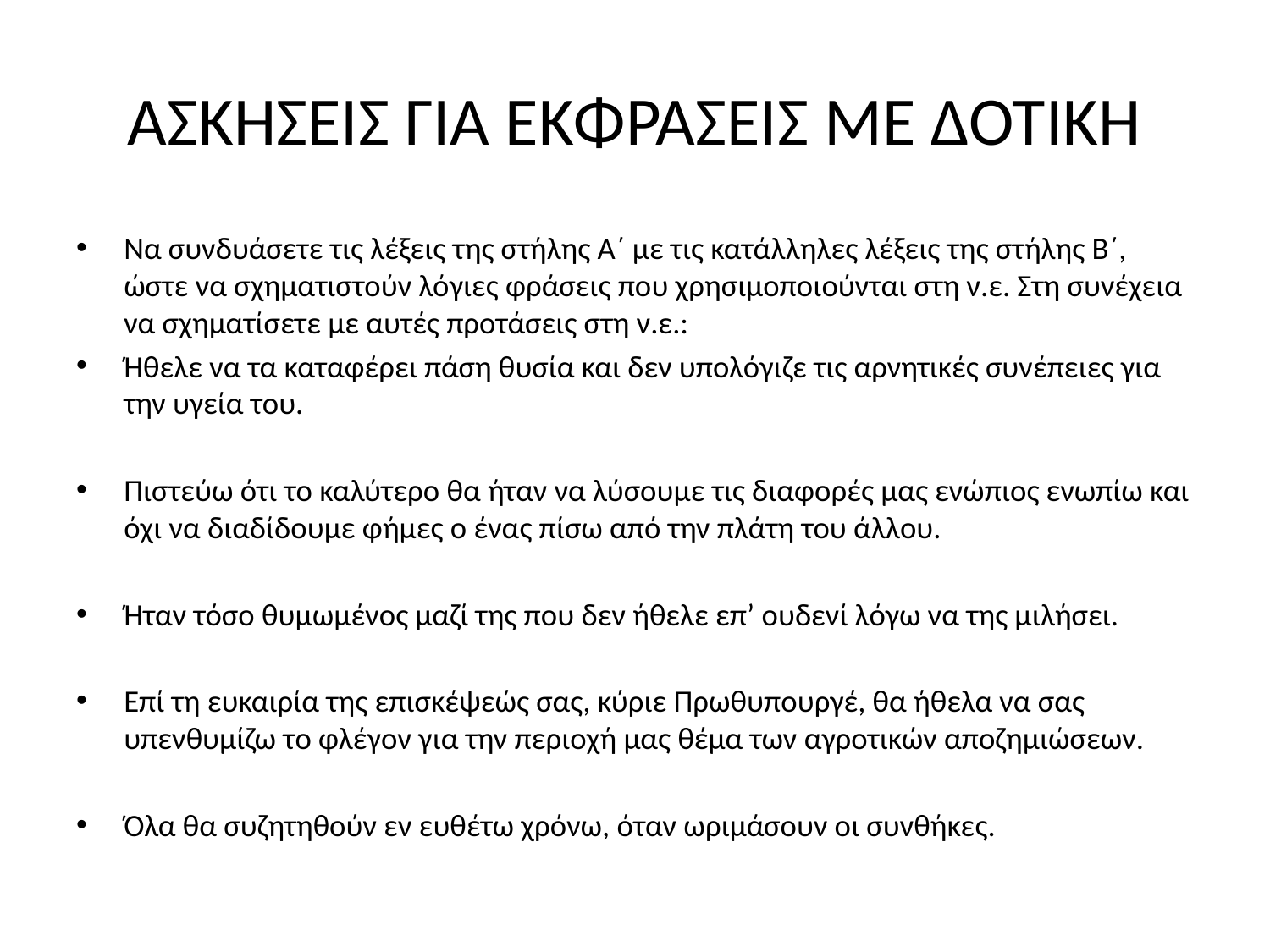

# ΑΣΚΗΣΕΙΣ ΓΙΑ ΕΚΦΡΑΣΕΙΣ ΜΕ ΔΟΤΙΚΗ
Να συνδυάσετε τις λέξεις της στήλης Α΄ με τις κατάλληλες λέξεις της στήλης Β΄, ώστε να σχηματιστούν λόγιες φράσεις που χρησιμοποιούνται στη ν.ε. Στη συνέχεια να σχηματίσετε με αυτές προτάσεις στη ν.ε.:
Ήθελε να τα καταφέρει πάση θυσία και δεν υπολόγιζε τις αρνητικές συνέπειες για την υγεία του.

Πιστεύω ότι το καλύτερο θα ήταν να λύσουμε τις διαφορές μας ενώπιος ενωπίω και όχι να διαδίδουμε φήμες ο ένας πίσω από την πλάτη του άλλου.

Ήταν τόσο θυμωμένος μαζί της που δεν ήθελε επ’ ουδενί λόγω να της μιλήσει.

Επί τη ευκαιρία της επισκέψεώς σας, κύριε Πρωθυπουργέ, θα ήθελα να σας υπενθυμίζω το φλέγον για την περιοχή μας θέμα των αγροτικών αποζημιώσεων.

Όλα θα συζητηθούν εν ευθέτω χρόνω, όταν ωριμάσουν οι συνθήκες.